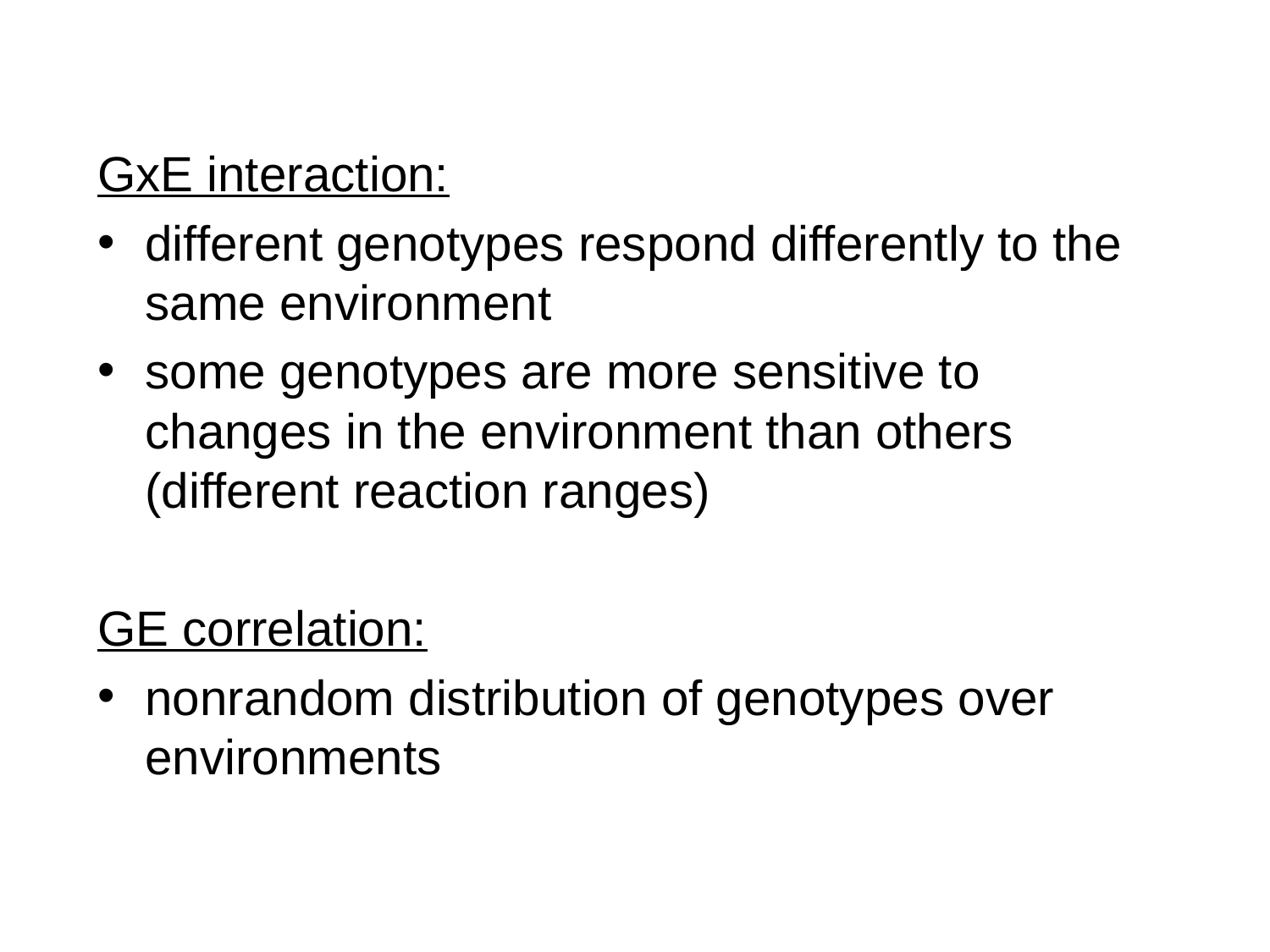

GxE interaction:
different genotypes respond differently to the same environment
some genotypes are more sensitive to changes in the environment than others (different reaction ranges)

GE correlation:
nonrandom distribution of genotypes over environments